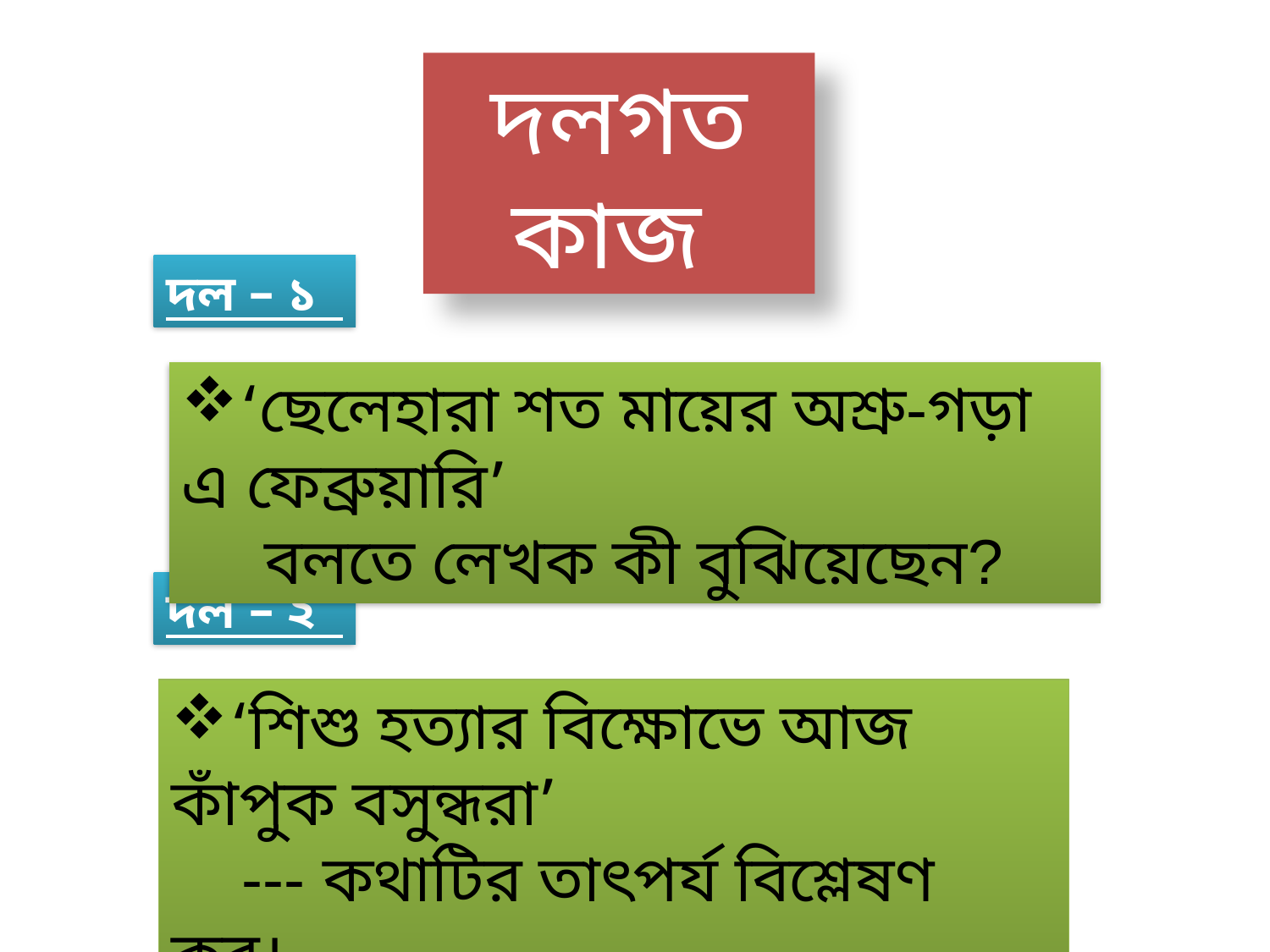

দলগত কাজ
দল – ১
‘ছেলেহারা শত মায়ের অশ্রু-গড়া এ ফেব্রুয়ারি’
     বলতে লেখক কী বুঝিয়েছেন?
দল – ২
‘শিশু হত্যার বিক্ষোভে আজ কাঁপুক বসুন্ধরা’
    --- কথাটির তাৎপর্য বিশ্লেষণ কর।